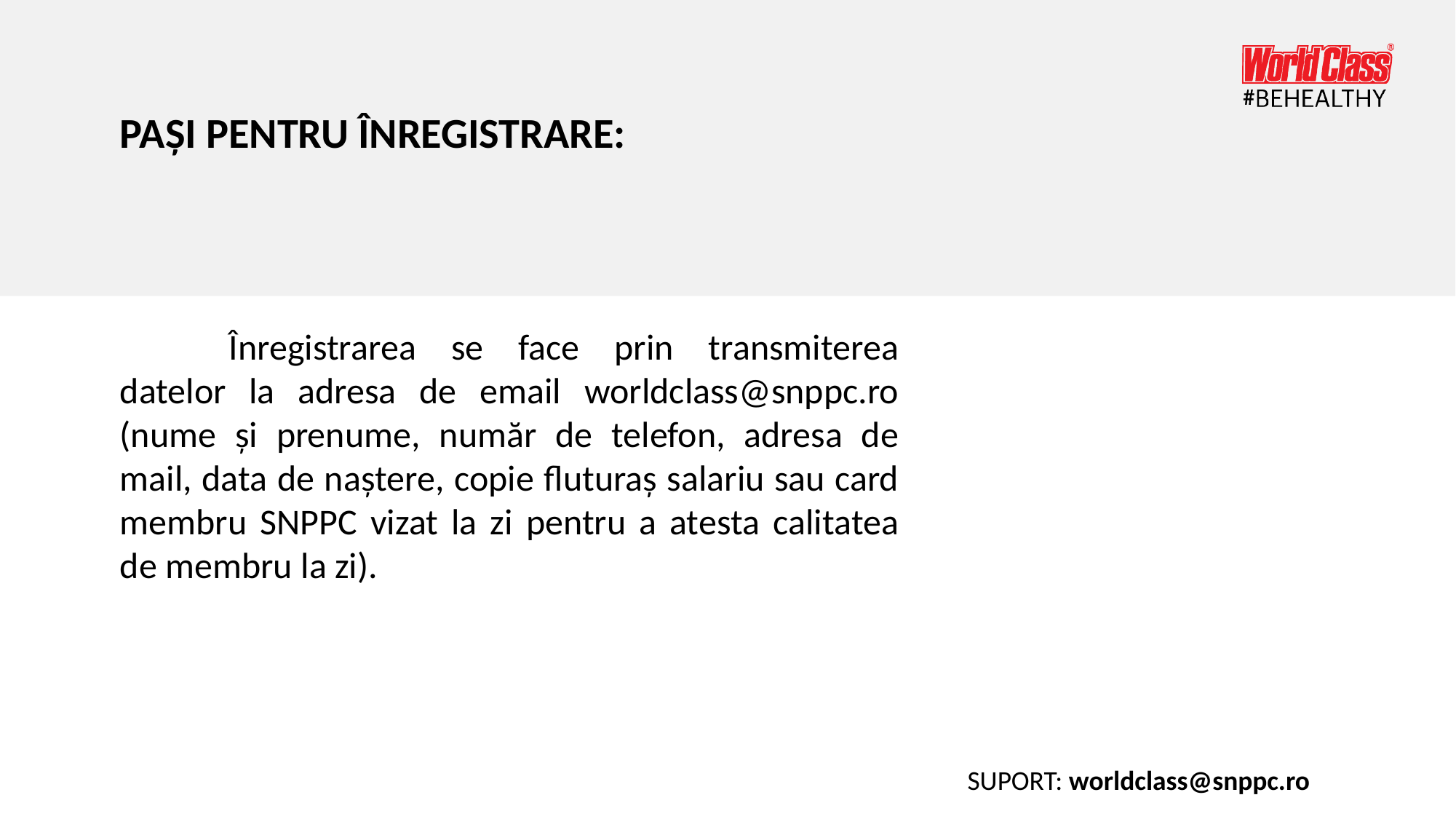

PAȘI PENTRU ÎNREGISTRARE:

	Înregistrarea se face prin transmiterea datelor la adresa de email worldclass@snppc.ro (nume și prenume, număr de telefon, adresa de mail, data de naștere, copie fluturaș salariu sau card membru SNPPC vizat la zi pentru a atesta calitatea de membru la zi).
 SUPORT: worldclass@snppc.ro